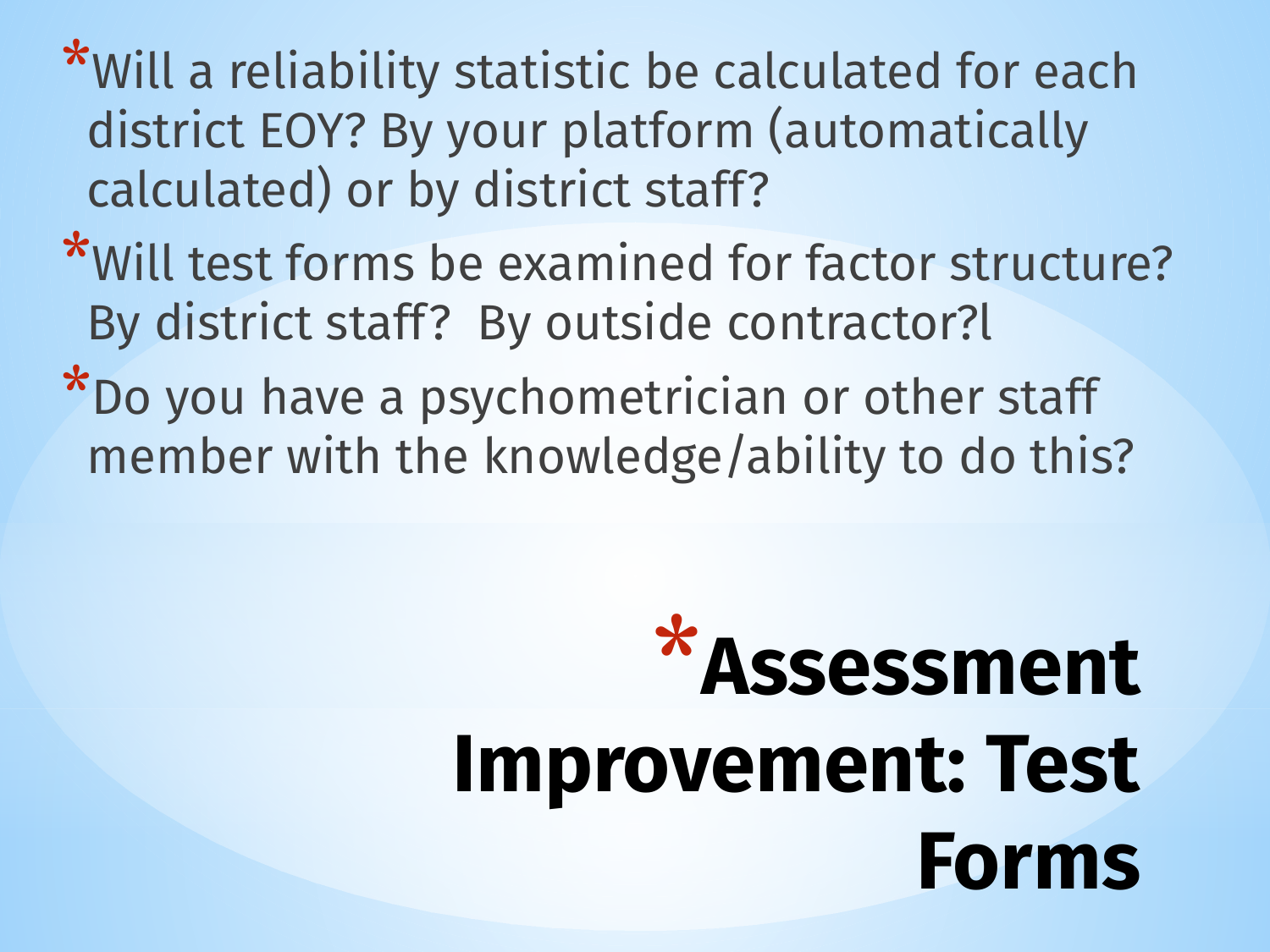

Will a reliability statistic be calculated for each district EOY? By your platform (automatically calculated) or by district staff?
Will test forms be examined for factor structure? By district staff?  By outside contractor?l
Do you have a psychometrician or other staff member with the knowledge/ability to do this?
# Assessment Improvement: Test Forms